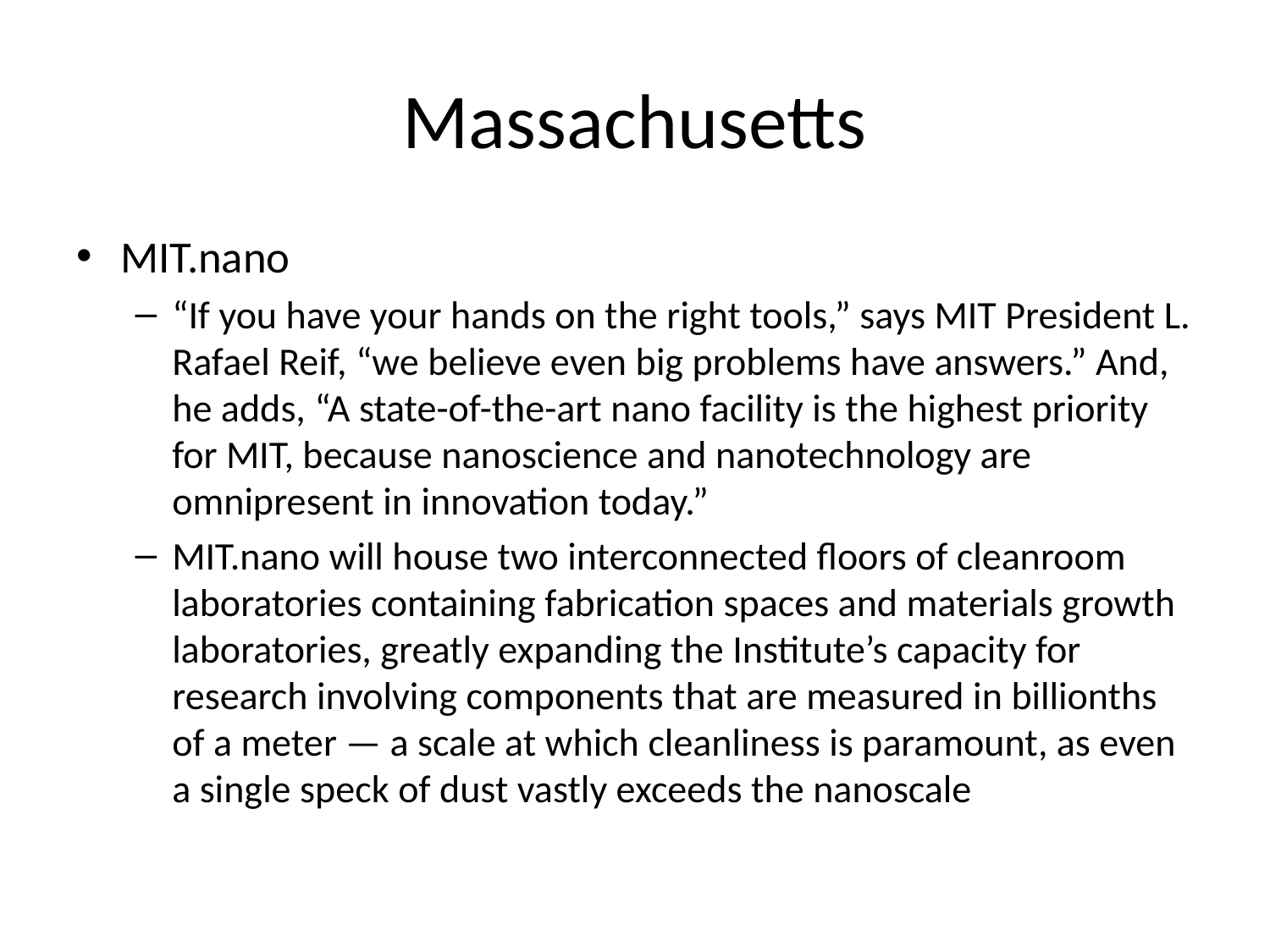

# Massachusetts
MIT.nano
“If you have your hands on the right tools,” says MIT President L. Rafael Reif, “we believe even big problems have answers.” And, he adds, “A state-of-the-art nano facility is the highest priority for MIT, because nanoscience and nanotechnology are omnipresent in innovation today.”
MIT.nano will house two interconnected floors of cleanroom laboratories containing fabrication spaces and materials growth laboratories, greatly expanding the Institute’s capacity for research involving components that are measured in billionths of a meter — a scale at which cleanliness is paramount, as even a single speck of dust vastly exceeds the nanoscale